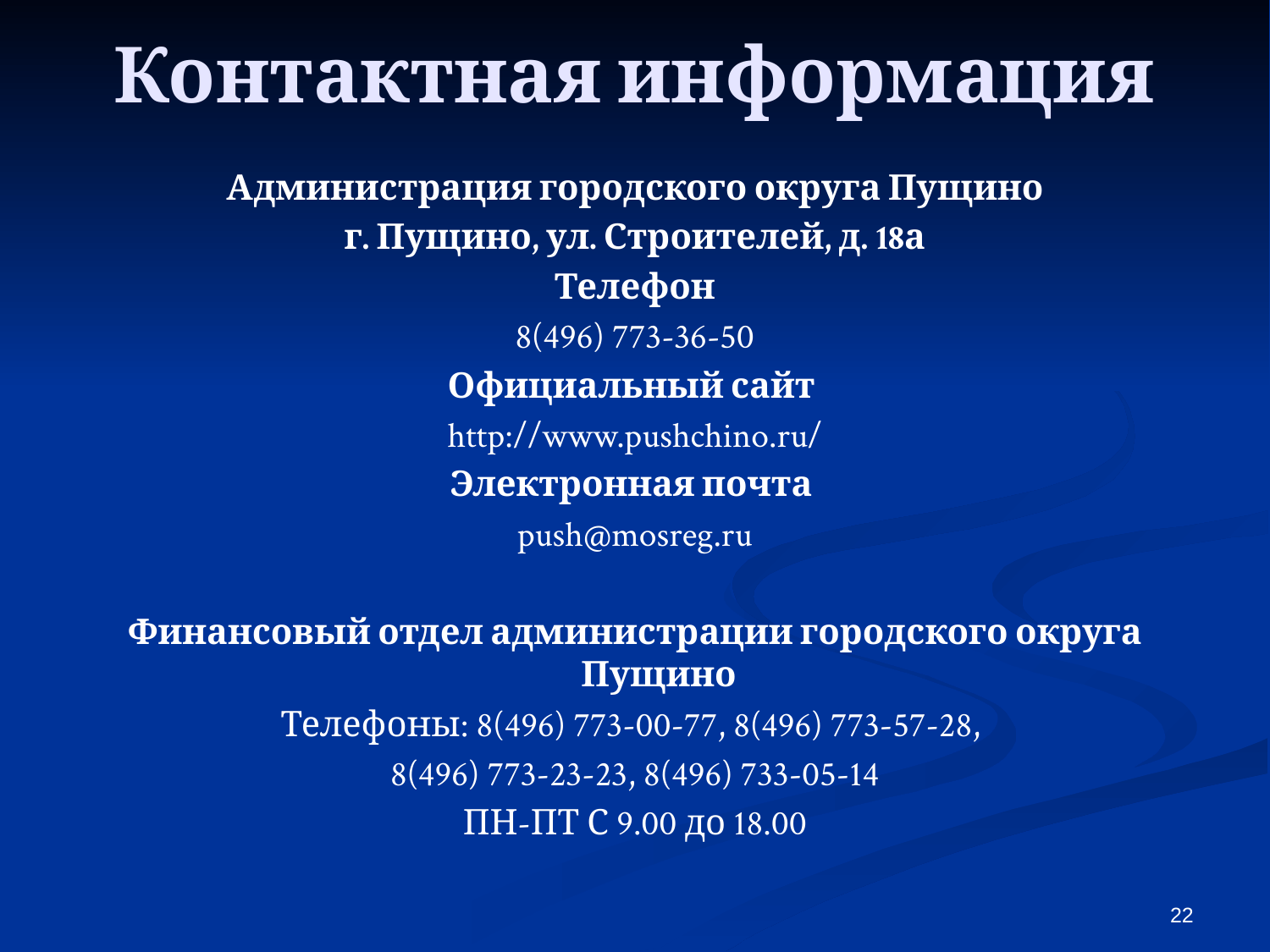

# Контактная информация
Администрация городского округа Пущино
г. Пущино, ул. Строителей, д. 18а
Телефон
8(496) 773-36-50
Официальный сайт
http://www.pushchino.ru/
Электронная почта
push@mosreg.ru

Финансовый отдел администрации городского округа Пущино
Телефоны: 8(496) 773-00-77, 8(496) 773-57-28,
8(496) 773-23-23, 8(496) 733-05-14
ПН-ПТ С 9.00 до 18.00

22